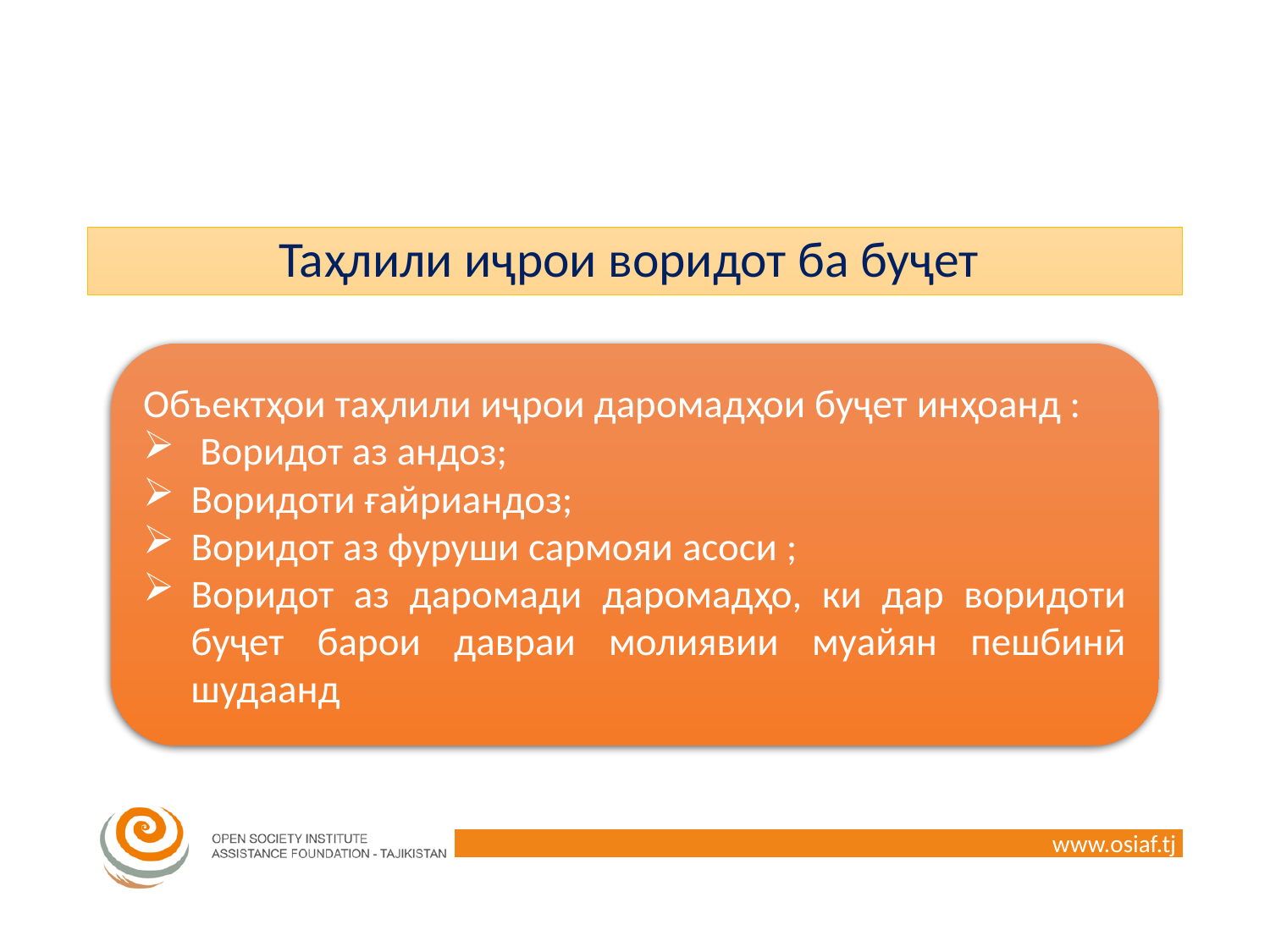

# Таҳлили иҷрои воридот ба буҷет

Объектҳои таҳлили иҷрои даромадҳои буҷет инҳоанд :
 Воридот аз андоз;
Воридоти ғайриандоз;
Воридот аз фуруши сармояи асоси ;
Воридот аз даромади даромадҳо, ки дар воридоти буҷет барои давраи молиявии муайян пешбинӣ шудаанд